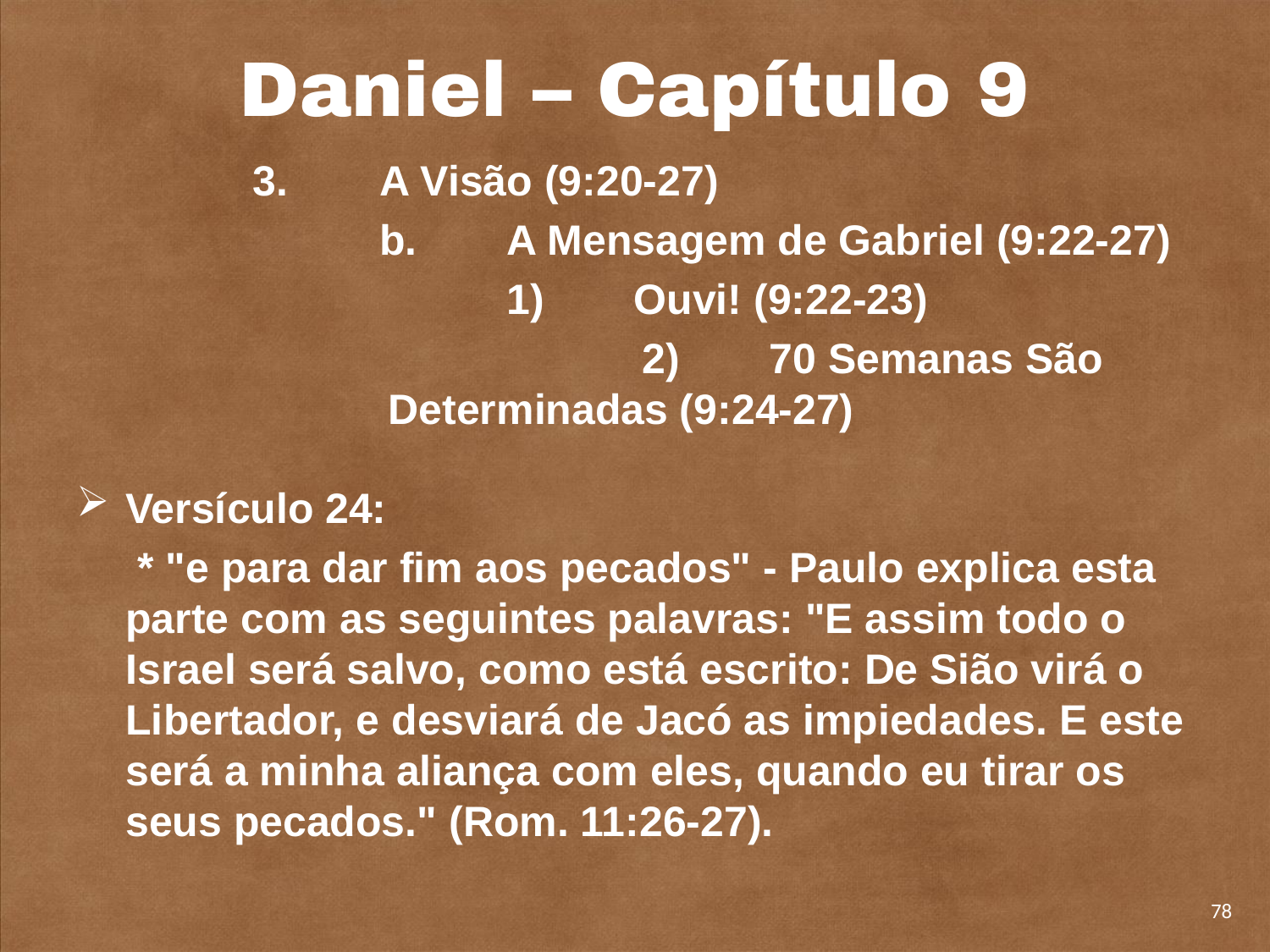

# Daniel – Capítulo 9
	3. 	A Visão (9:20-27)
		b. 	A Mensagem de Gabriel (9:22-27)
			1) 	Ouvi! (9:22-23)
			2) 	70 Semanas São Determinadas (9:24-27)

Versículo 24:
 * "e para dar fim aos pecados" - Paulo explica esta parte com as seguintes palavras: "E assim todo o Israel será salvo, como está escrito: De Sião virá o Libertador, e desviará de Jacó as impiedades. E este será a minha aliança com eles, quando eu tirar os seus pecados." (Rom. 11:26-27).
78